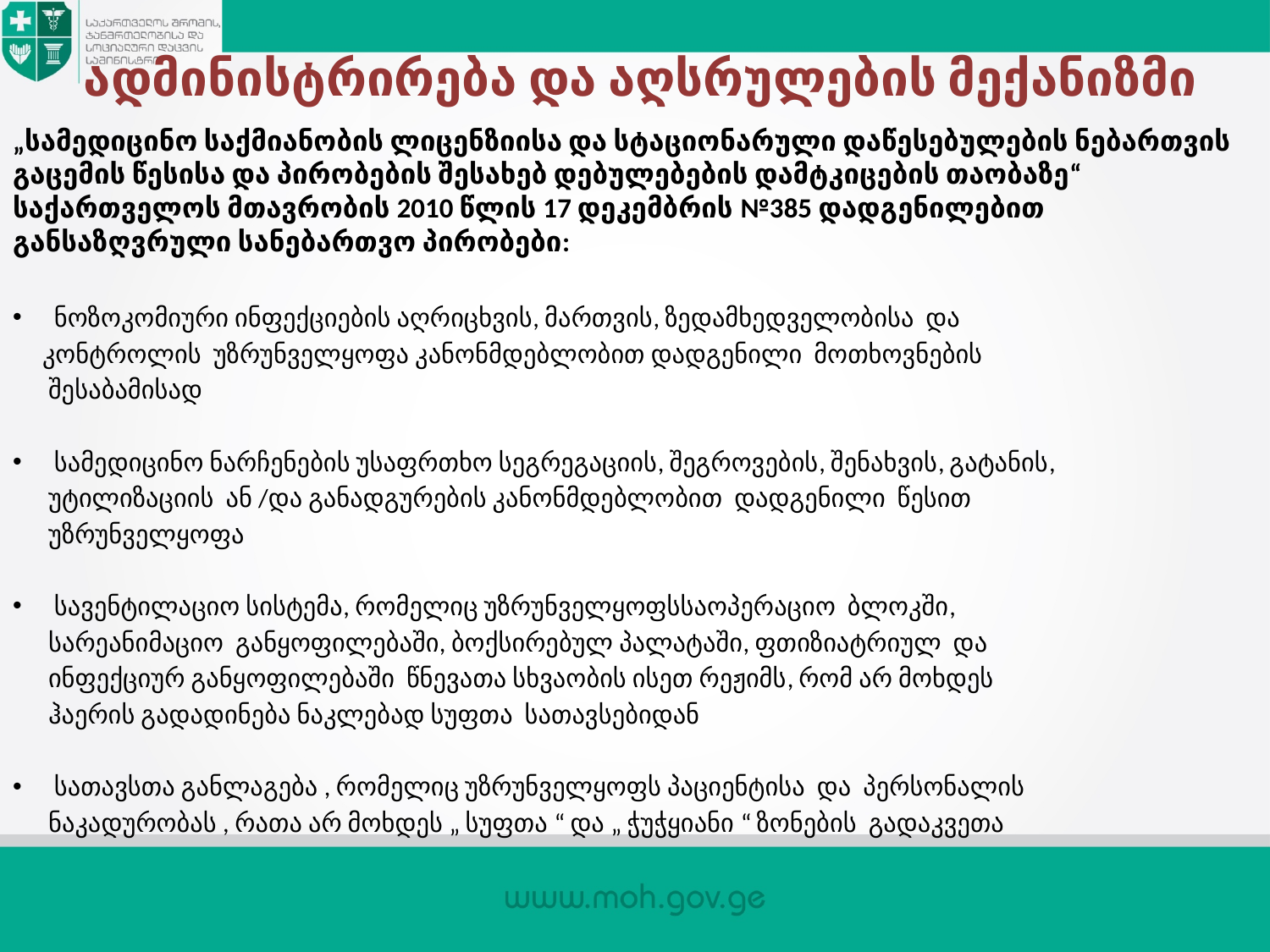

# ადმინისტრირება და აღსრულების მექანიზმი
„სამედიცინო საქმიანობის ლიცენზიისა და სტაციონარული დაწესებულების ნებართვის გაცემის წესისა და პირობების შესახებ დებულებების დამტკიცების თაობაზე“ საქართველოს მთავრობის 2010 წლის 17 დეკემბრის №385 დადგენილებით განსაზღვრული სანებართვო პირობები:

ნოზოკომიური ინფექციების აღრიცხვის, მართვის, ზედამხედველობისა  და
     კონტროლის  უზრუნველყოფა კანონმდებლობით დადგენილი  მოთხოვნების
      შესაბამისად

სამედიცინო ნარჩენების უსაფრთხო სეგრეგაციის, შეგროვების, შენახვის, გატანის,
      უტილიზაციის  ან /და განადგურების კანონმდებლობით  დადგენილი  წესით
      უზრუნველყოფა

სავენტილაციო სისტემა, რომელიც უზრუნველყოფსსაოპერაციო  ბლოკში,
      სარეანიმაციო  განყოფილებაში, ბოქსირებულ პალატაში, ფთიზიატრიულ  და
      ინფექციურ განყოფილებაში  წნევათა სხვაობის ისეთ რეჟიმს, რომ არ მოხდეს
      ჰაერის გადადინება ნაკლებად სუფთა  სათავსებიდან

სათავსთა განლაგება , რომელიც უზრუნველყოფს პაციენტისა  და  პერსონალის
      ნაკადურობას , რათა არ მოხდეს „ სუფთა “ და „ ჭუჭყიანი “ ზონების  გადაკვეთა